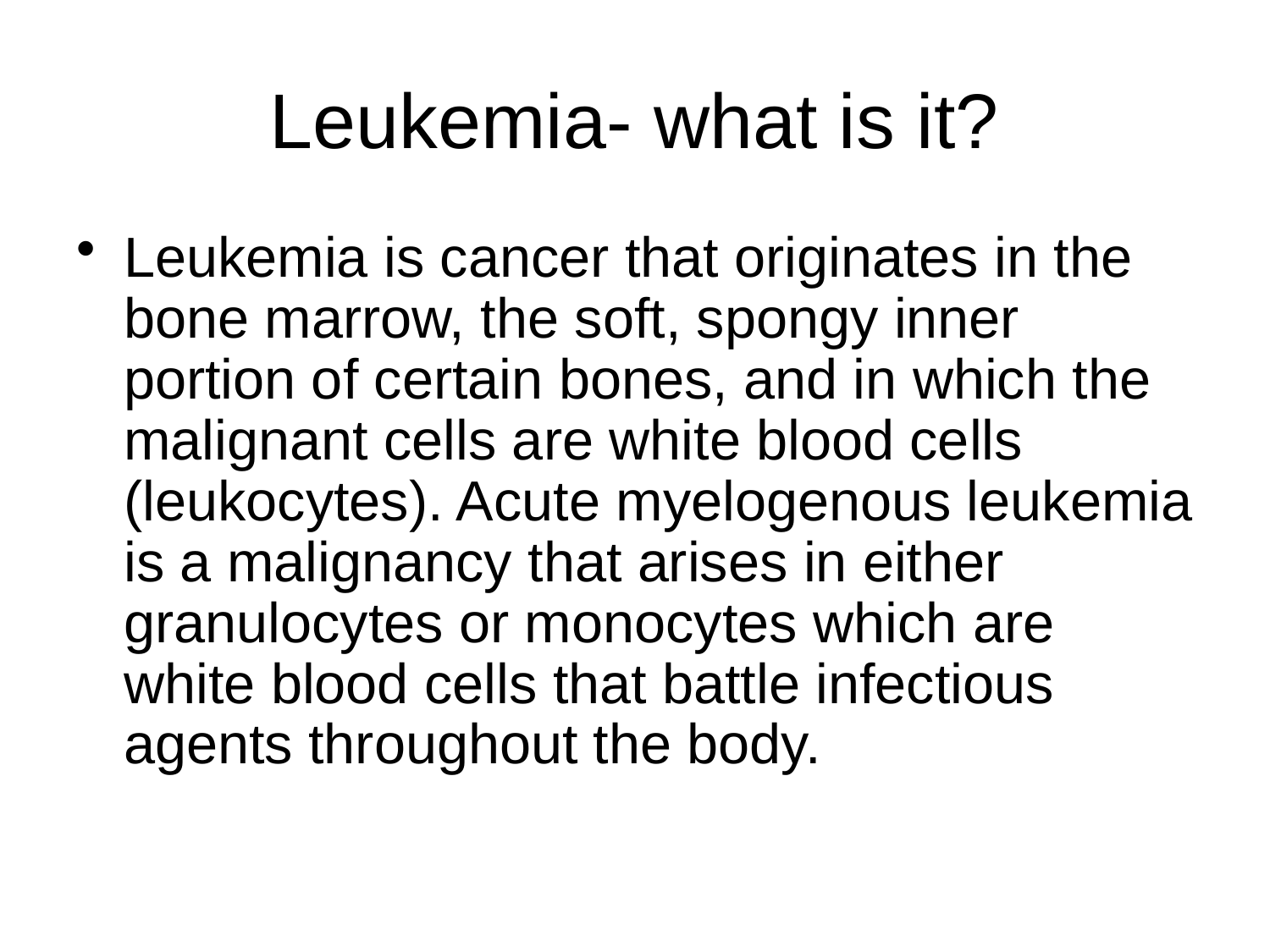

# Leukemia- what is it?
Leukemia is cancer that originates in the bone marrow, the soft, spongy inner portion of certain bones, and in which the malignant cells are white blood cells (leukocytes). Acute myelogenous leukemia is a malignancy that arises in either granulocytes or monocytes which are white blood cells that battle infectious agents throughout the body.